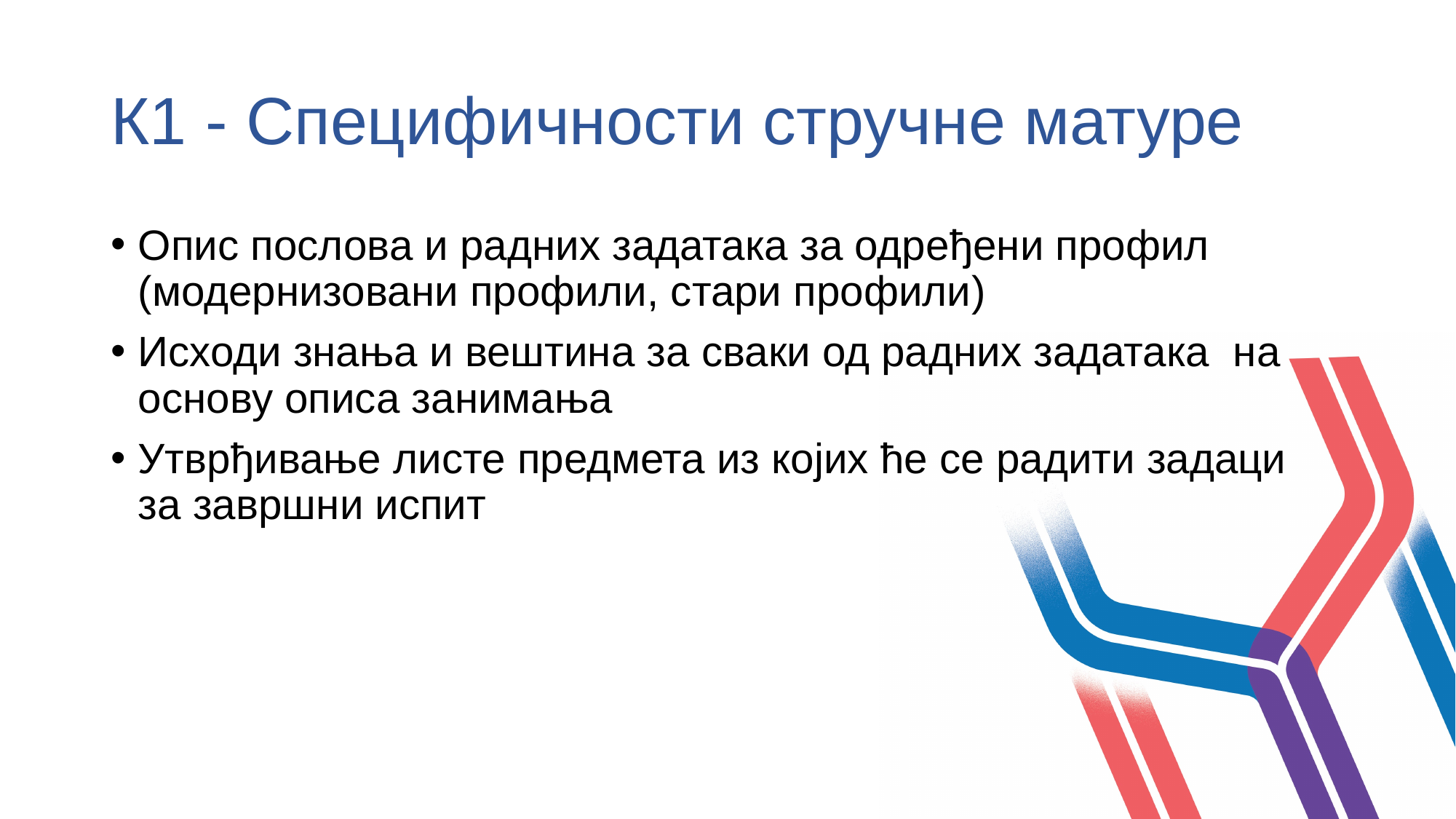

# К1 - Специфичности стручне матуре
Опис послова и радних задатака за одређени профил (модернизовани профили, стари профили)
Исходи знања и вештина за сваки од радних задатака  на основу описа занимања
Утврђивање листе предмета из којих ће се радити задаци  за завршни испит